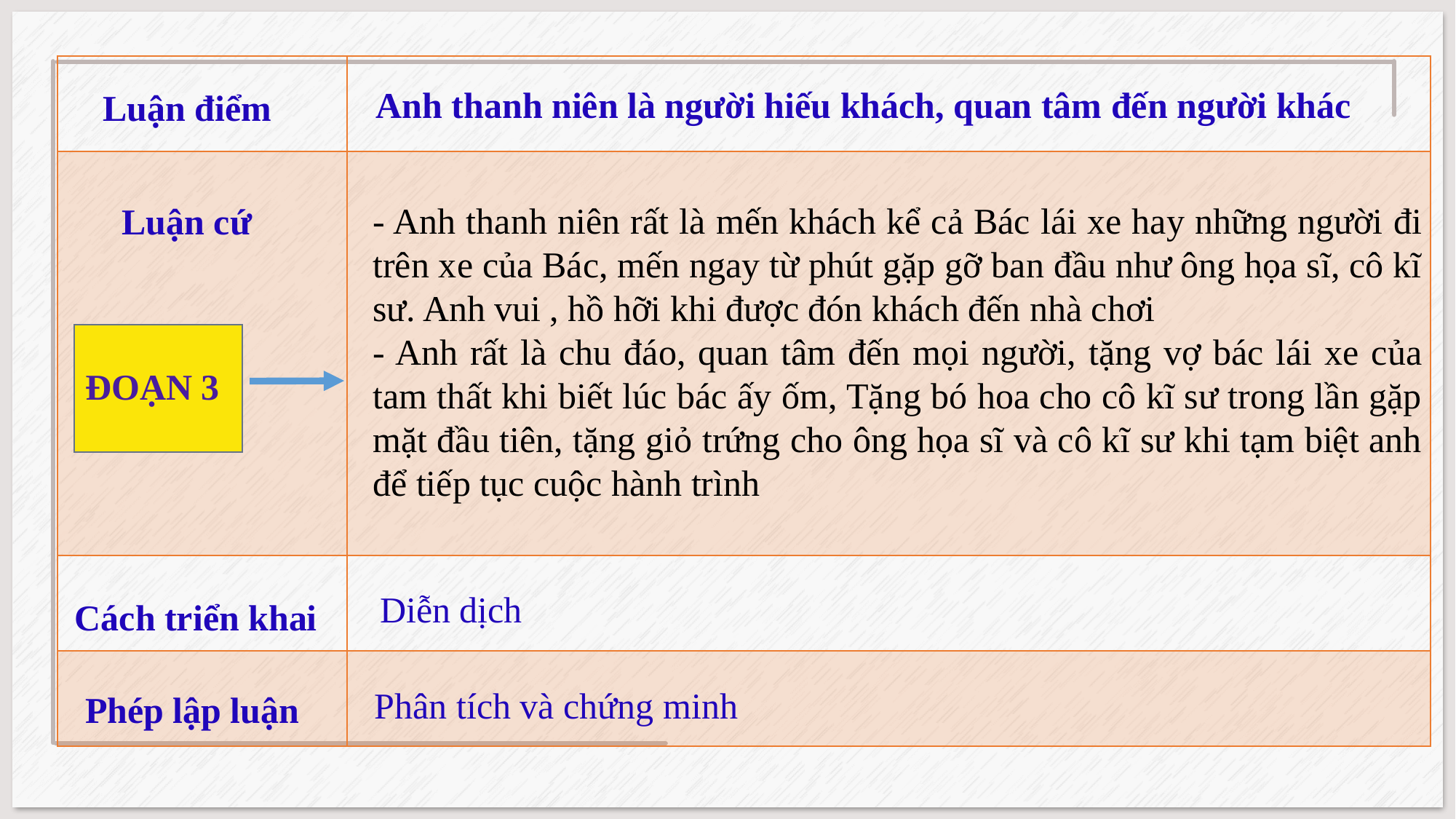

|  |  |
| --- | --- |
|  |  |
|  |  |
|  |  |
Anh thanh niên là người hiếu khách, quan tâm đến người khác
Luận điểm
- Anh thanh niên rất là mến khách kể cả Bác lái xe hay những người đi trên xe của Bác, mến ngay từ phút gặp gỡ ban đầu như ông họa sĩ, cô kĩ sư. Anh vui , hồ hỡi khi được đón khách đến nhà chơi
- Anh rất là chu đáo, quan tâm đến mọi người, tặng vợ bác lái xe của tam thất khi biết lúc bác ấy ốm, Tặng bó hoa cho cô kĩ sư trong lần gặp mặt đầu tiên, tặng giỏ trứng cho ông họa sĩ và cô kĩ sư khi tạm biệt anh để tiếp tục cuộc hành trình
Luận cứ

ĐOẠN 3
Diễn dịch
Cách triển khai
Phân tích và chứng minh
Phép lập luận